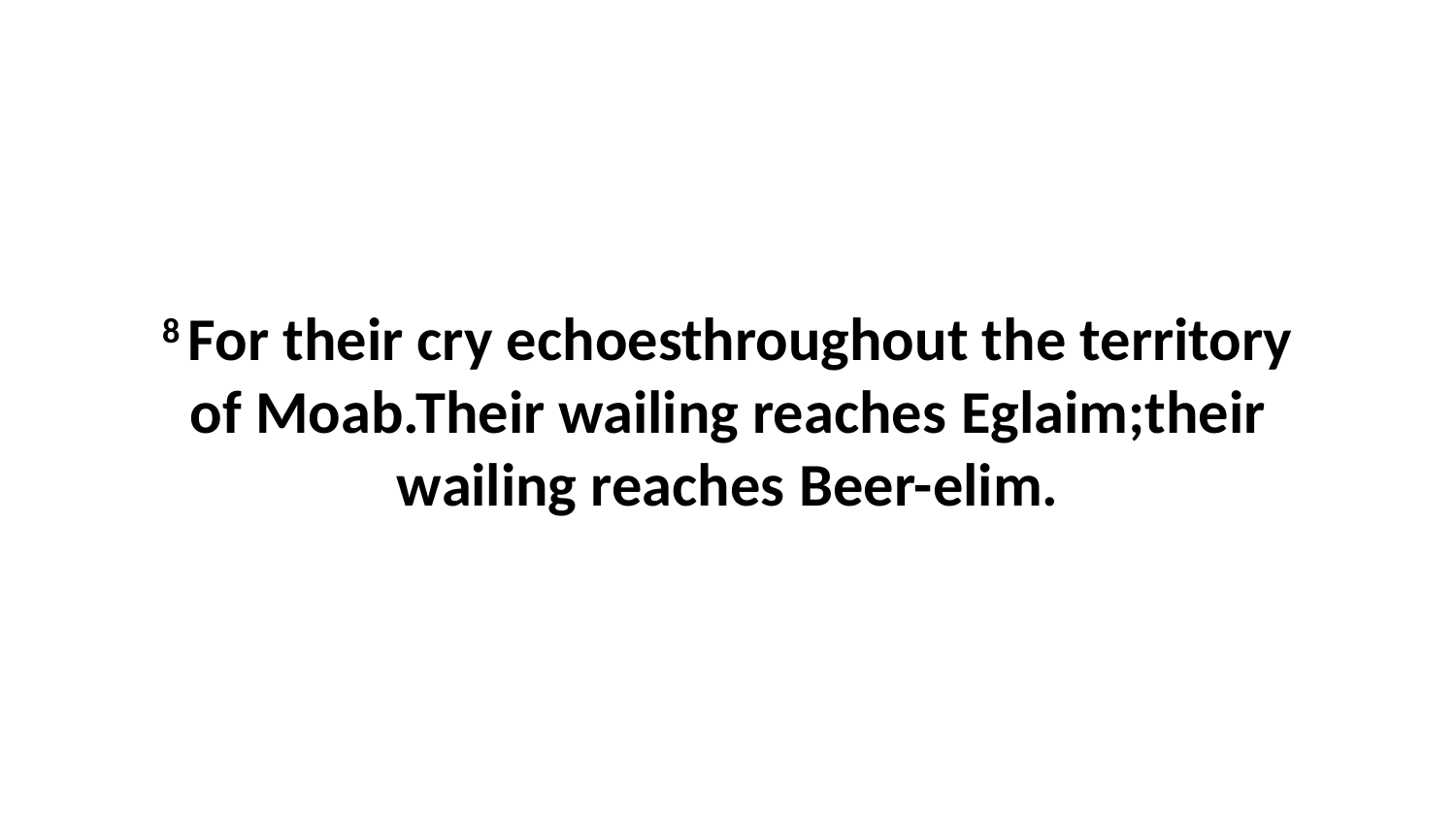

8 For their cry echoesthroughout the territory of Moab.Their wailing reaches Eglaim;their wailing reaches Beer-elim.